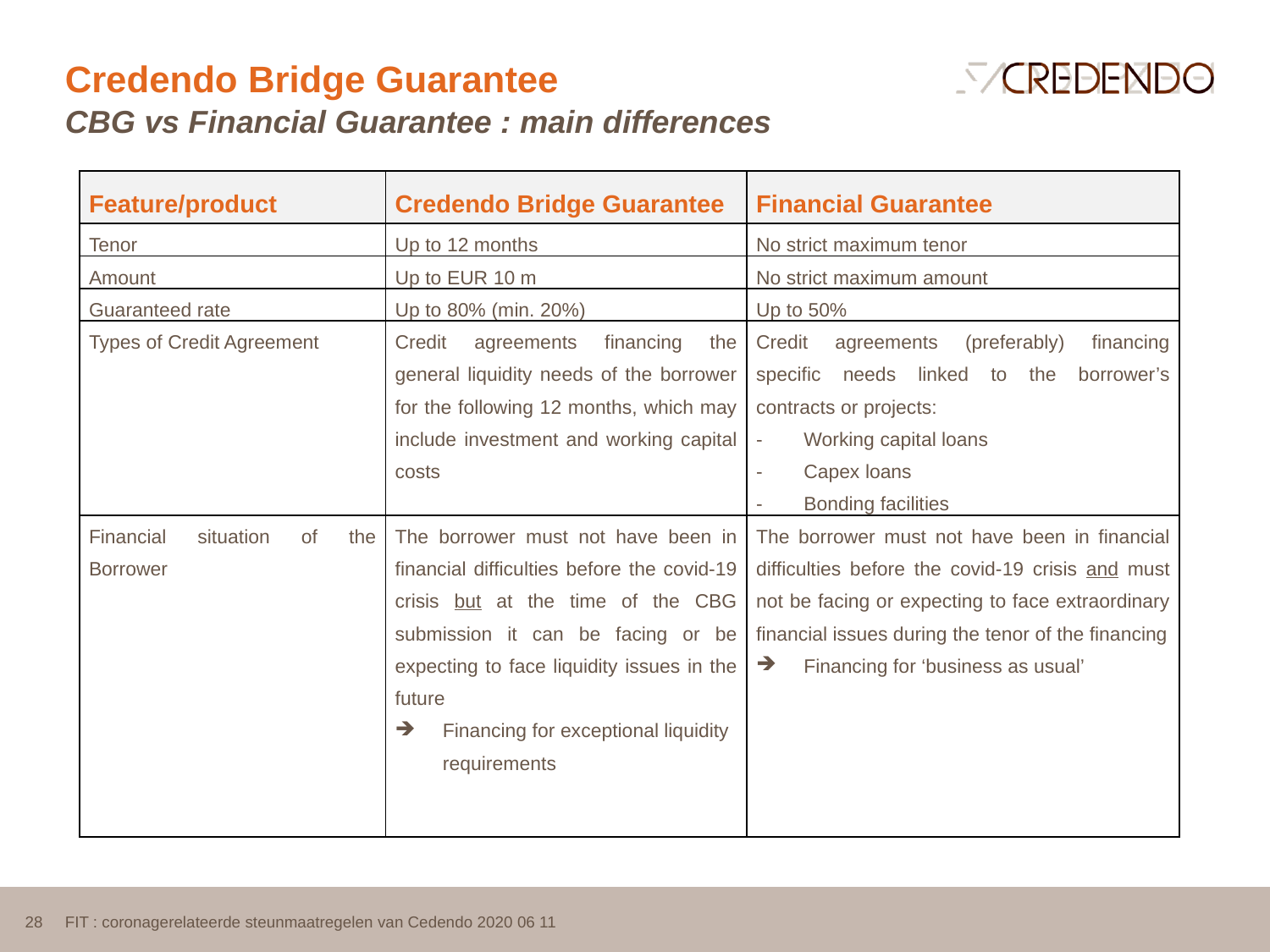

Credendo Bridge Guarantee
CBG vs Financial Guarantee : main differences
| Feature/product | Credendo Bridge Guarantee | Financial Guarantee |
| --- | --- | --- |
| Tenor | Up to 12 months | No strict maximum tenor |
| Amount | Up to EUR 10 m | No strict maximum amount |
| Guaranteed rate | Up to 80% (min. 20%) | Up to 50% |
| Types of Credit Agreement | Credit agreements financing the general liquidity needs of the borrower for the following 12 months, which may include investment and working capital costs | Credit agreements (preferably) financing specific needs linked to the borrower’s contracts or projects: Working capital loans Capex loans Bonding facilities |
| Financial situation of the Borrower | The borrower must not have been in financial difficulties before the covid-19 crisis but at the time of the CBG submission it can be facing or be expecting to face liquidity issues in the future Financing for exceptional liquidity requirements | The borrower must not have been in financial difficulties before the covid-19 crisis and must not be facing or expecting to face extraordinary financial issues during the tenor of the financing Financing for ‘business as usual’ |
28
FIT : coronagerelateerde steunmaatregelen van Cedendo 2020 06 11